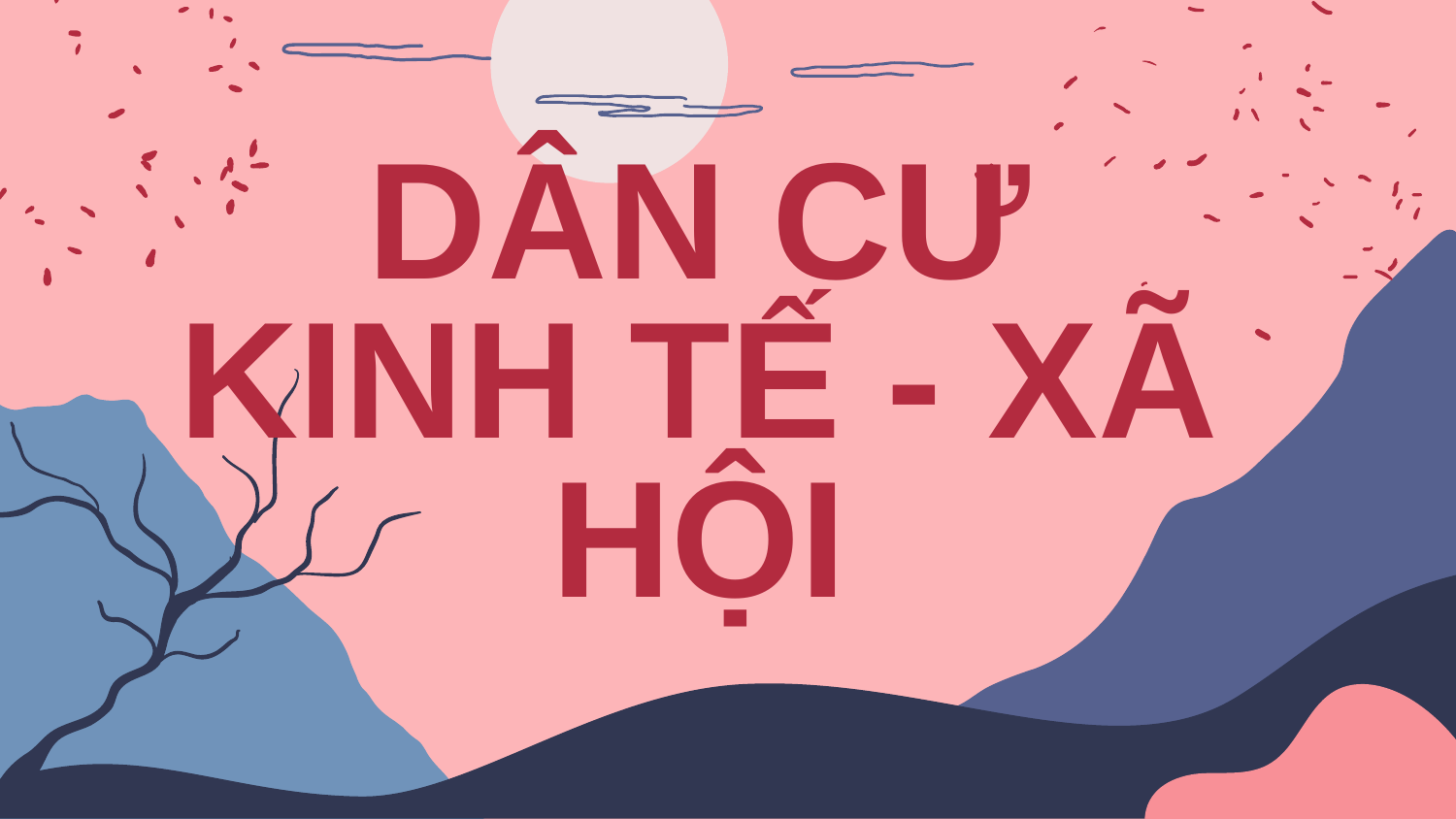

# DÂN CƯ KINH TẾ - XÃ HỘI